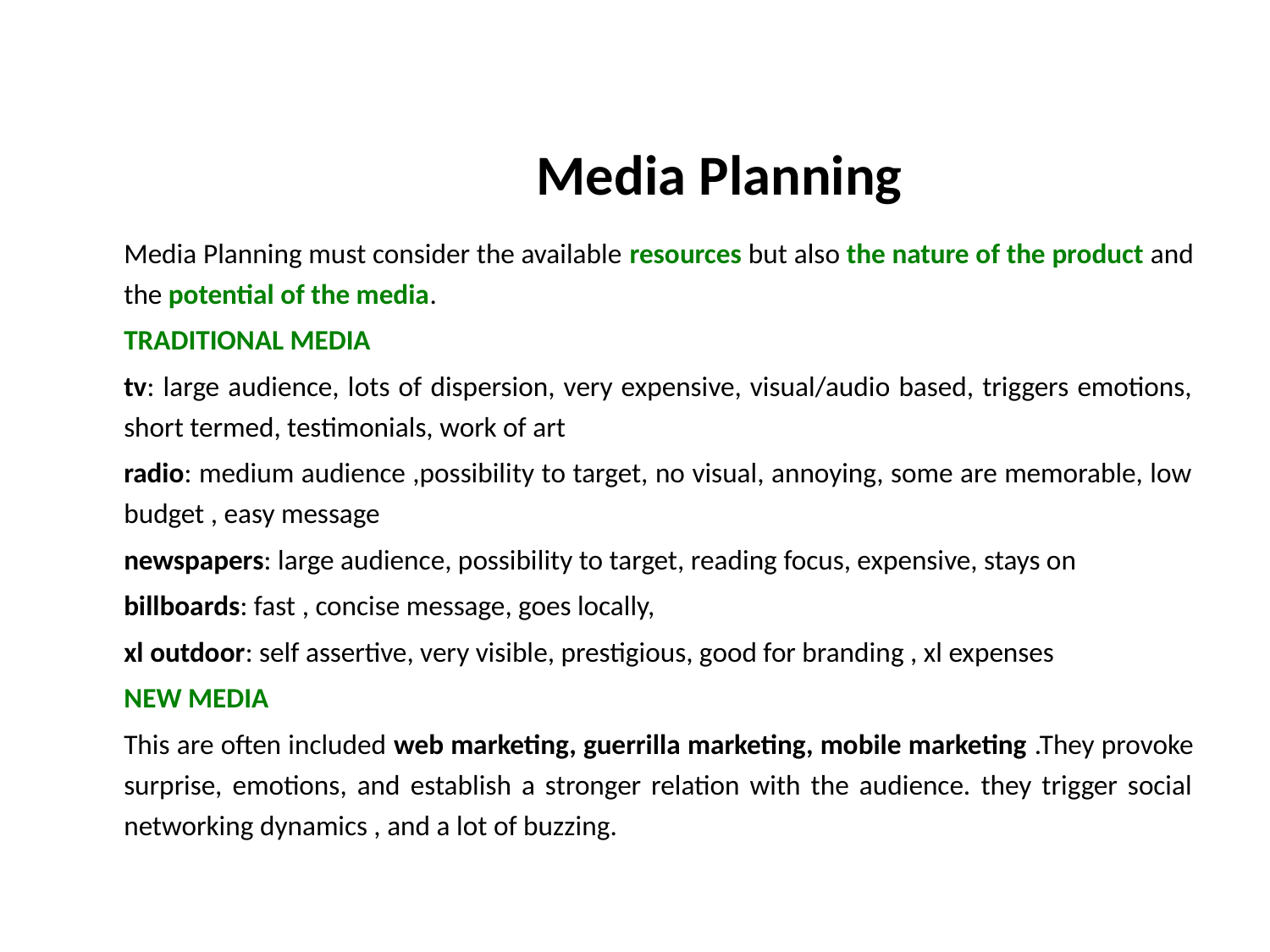

#
	Media Planning
Media Planning must consider the available resources but also the nature of the product and the potential of the media.
TRADITIONAL MEDIA
tv: large audience, lots of dispersion, very expensive, visual/audio based, triggers emotions, short termed, testimonials, work of art
radio: medium audience ,possibility to target, no visual, annoying, some are memorable, low budget , easy message
newspapers: large audience, possibility to target, reading focus, expensive, stays on
billboards: fast , concise message, goes locally,
xl outdoor: self assertive, very visible, prestigious, good for branding , xl expenses
NEW MEDIA
This are often included web marketing, guerrilla marketing, mobile marketing .They provoke surprise, emotions, and establish a stronger relation with the audience. they trigger social networking dynamics , and a lot of buzzing.